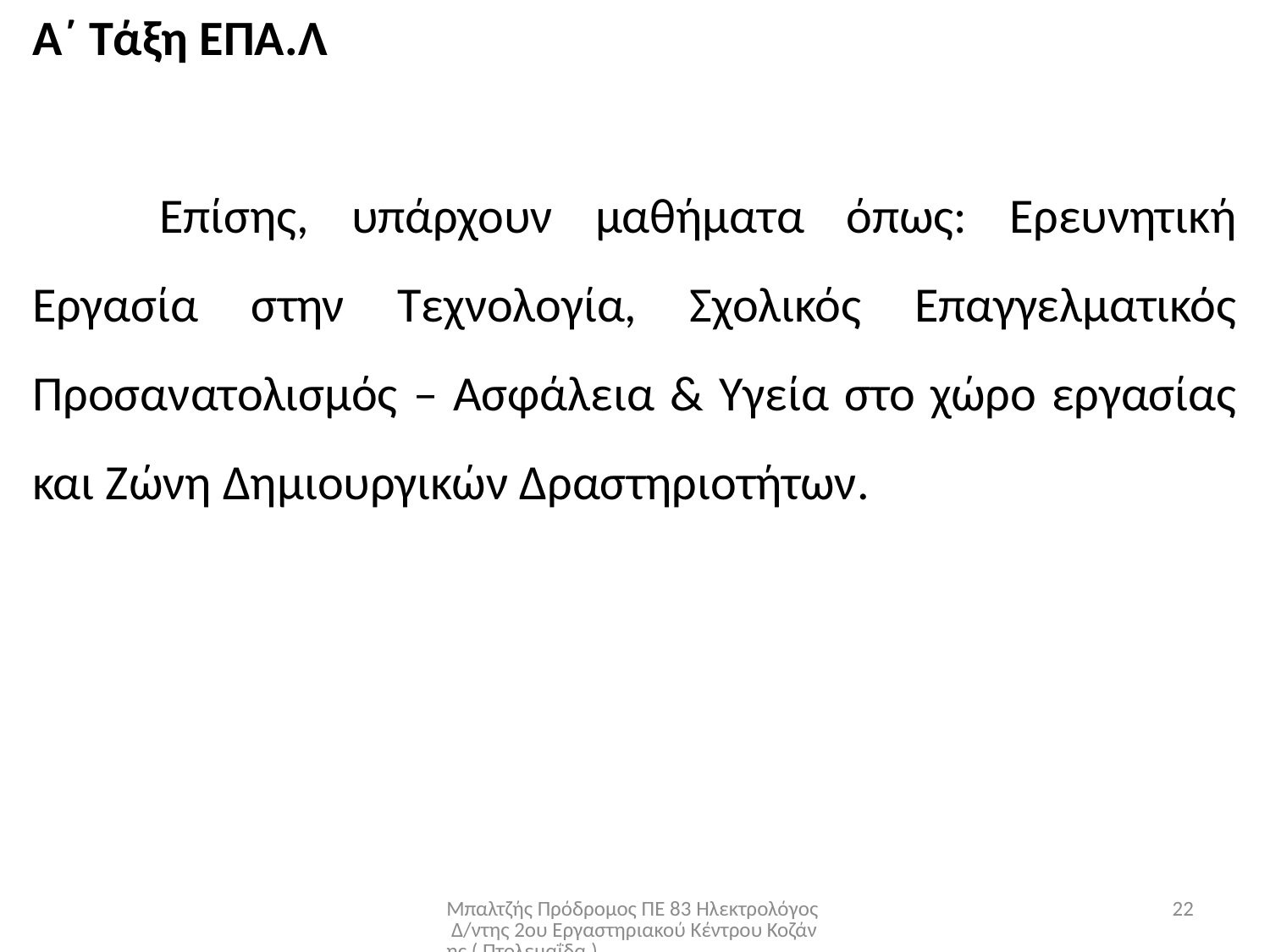

Α΄ Τάξη ΕΠΑ.Λ

	Επίσης, υπάρχουν μαθήματα όπως: Ερευνητική Εργασία στην Τεχνολογία, Σχολικός Επαγγελματικός Προσανατολισμός – Ασφάλεια & Υγεία στο χώρο εργασίας και Ζώνη Δημιουργικών Δραστηριοτήτων.
Μπαλτζής Πρόδρομος ΠΕ 83 Ηλεκτρολόγος Δ/ντης 2ου Εργαστηριακού Κέντρου Κοζάνης ( Πτολεμαΐδα )
22